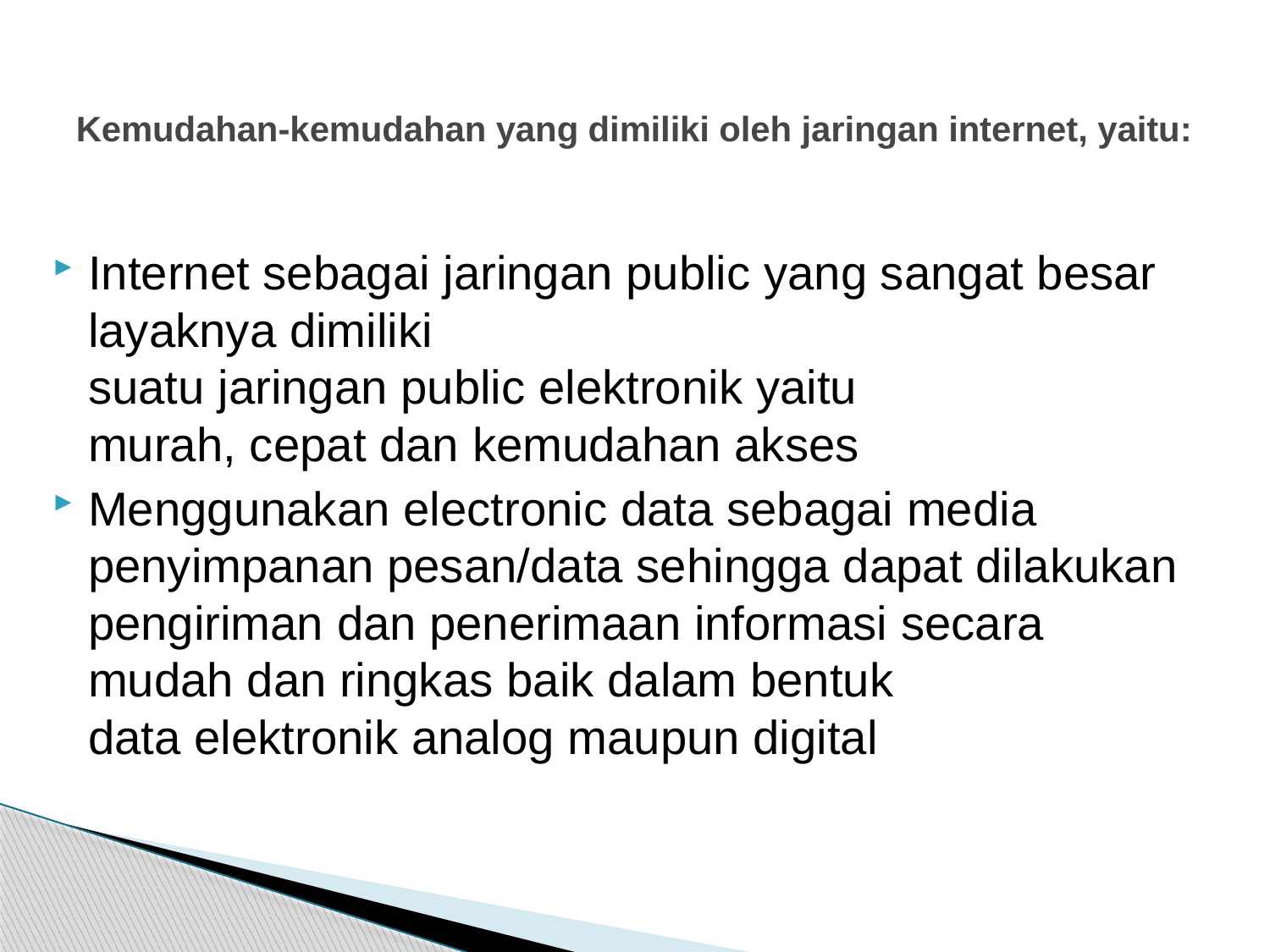

# Kemudahan-kemudahan yang dimiliki oleh jaringan internet, yaitu:
Internet sebagai jaringan public yang sangat besar layaknya dimiliki suatu jaringan public elektronik yaitu murah, cepat dan kemudahan akses
Menggunakan electronic data sebagai media penyimpanan pesan/data sehingga dapat dilakukan pengiriman dan penerimaan informasi secara mudah dan ringkas baik dalam bentuk data elektronik analog maupun digital